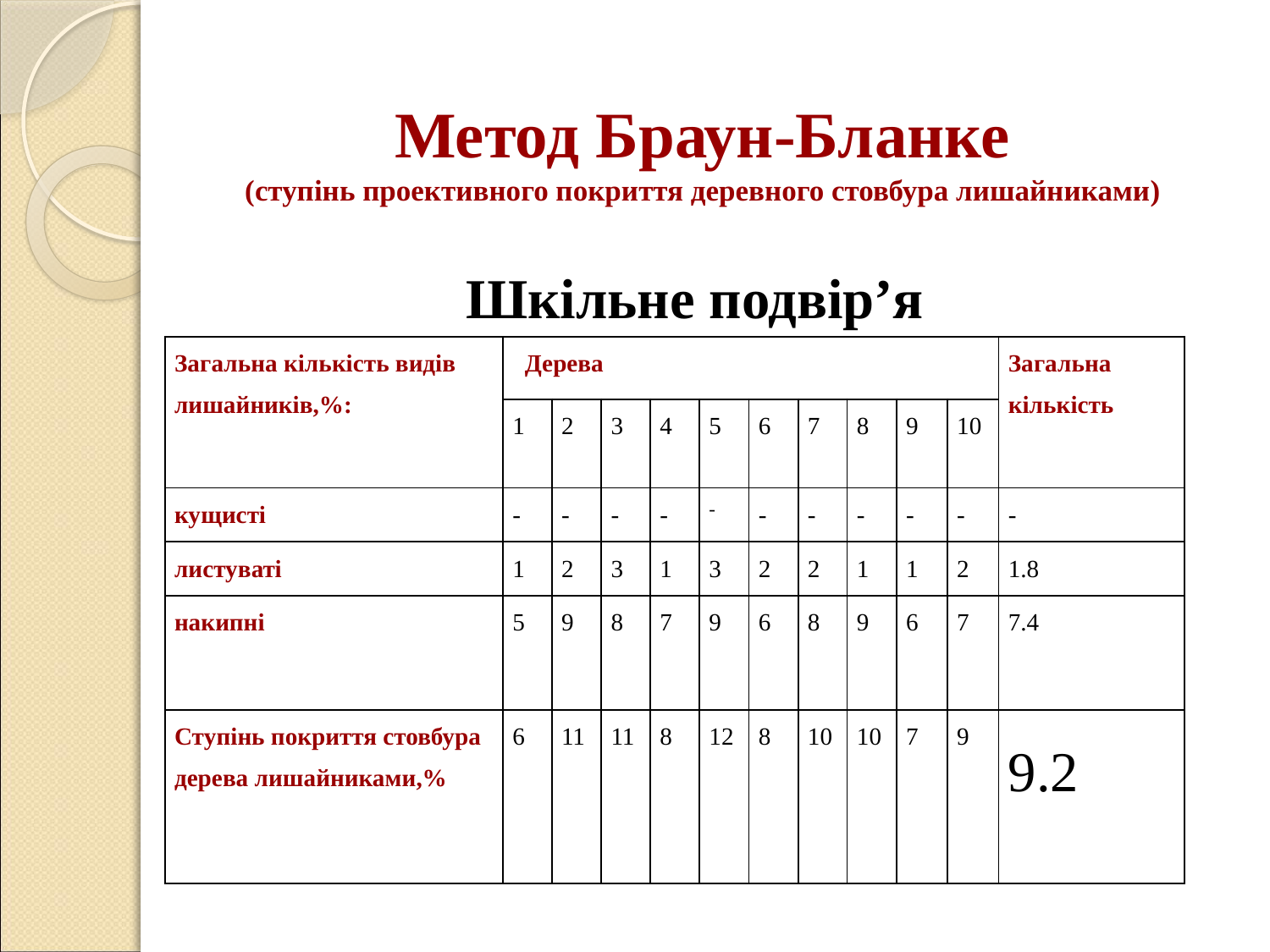

# Метод Браун-Бланке (ступінь проективного покриття деревного стовбура лишайниками)
Шкільне подвір’я
| Загальна кількість видів лишайників,%: | Дерева |  |  |  |  |  |  |  |  |  | Загальна кількість |
| --- | --- | --- | --- | --- | --- | --- | --- | --- | --- | --- | --- |
|  | 1 | 2 | 3 | 4 | 5 | 6 | 7 | 8 | 9 | 10 |  |
| кущисті | - | - | - | - | - | - | - | - | - | - | - |
| листуваті | 1 | 2 | 3 | 1 | 3 | 2 | 2 | 1 | 1 | 2 | 1.8 |
| накипні | 5 | 9 | 8 | 7 | 9 | 6 | 8 | 9 | 6 | 7 | 7.4 |
| Ступінь покриття стовбура дерева лишайниками,% | 6 | 11 | 11 | 8 | 12 | 8 | 10 | 10 | 7 | 9 | 9.2 |